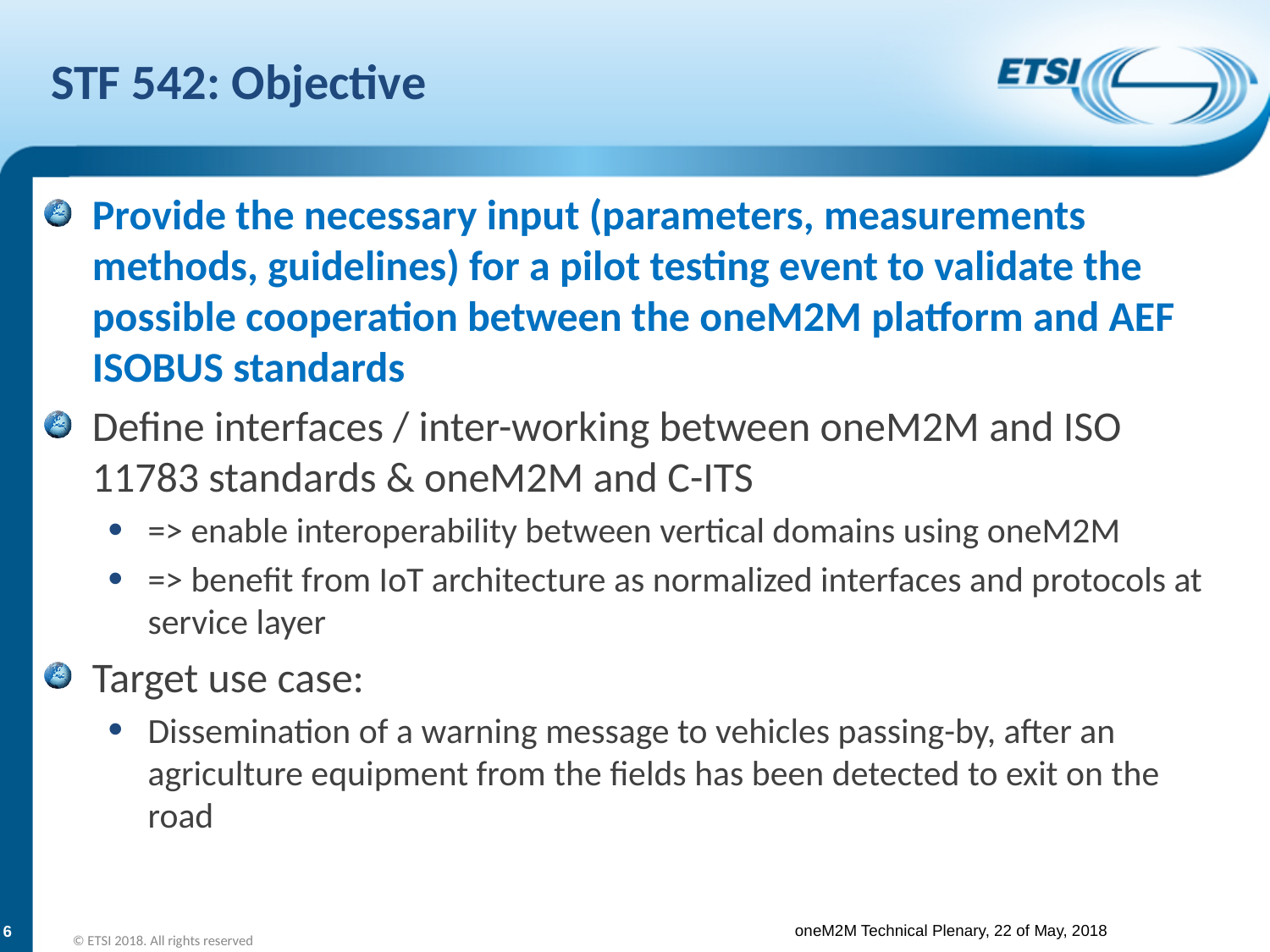

# STF 542: Objective
Provide the necessary input (parameters, measurements methods, guidelines) for a pilot testing event to validate the possible cooperation between the oneM2M platform and AEF ISOBUS standards
Define interfaces / inter-working between oneM2M and ISO 11783 standards & oneM2M and C-ITS
=> enable interoperability between vertical domains using oneM2M
=> benefit from IoT architecture as normalized interfaces and protocols at service layer
Target use case:
Dissemination of a warning message to vehicles passing-by, after an agriculture equipment from the fields has been detected to exit on the road
6
© ETSI 2018. All rights reserved